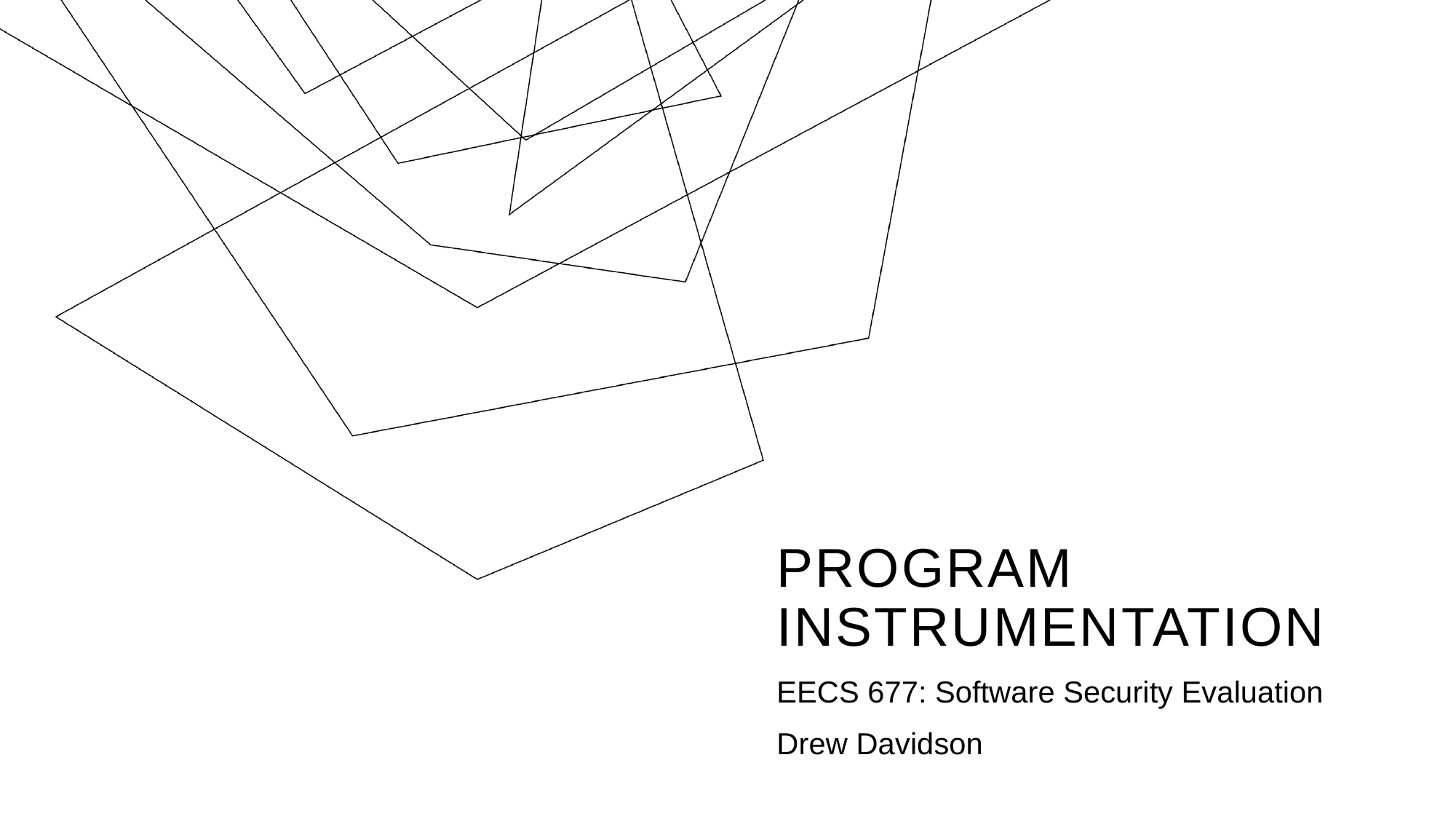

# Program Instrumentation
EECS 677: Software Security Evaluation
Drew Davidson